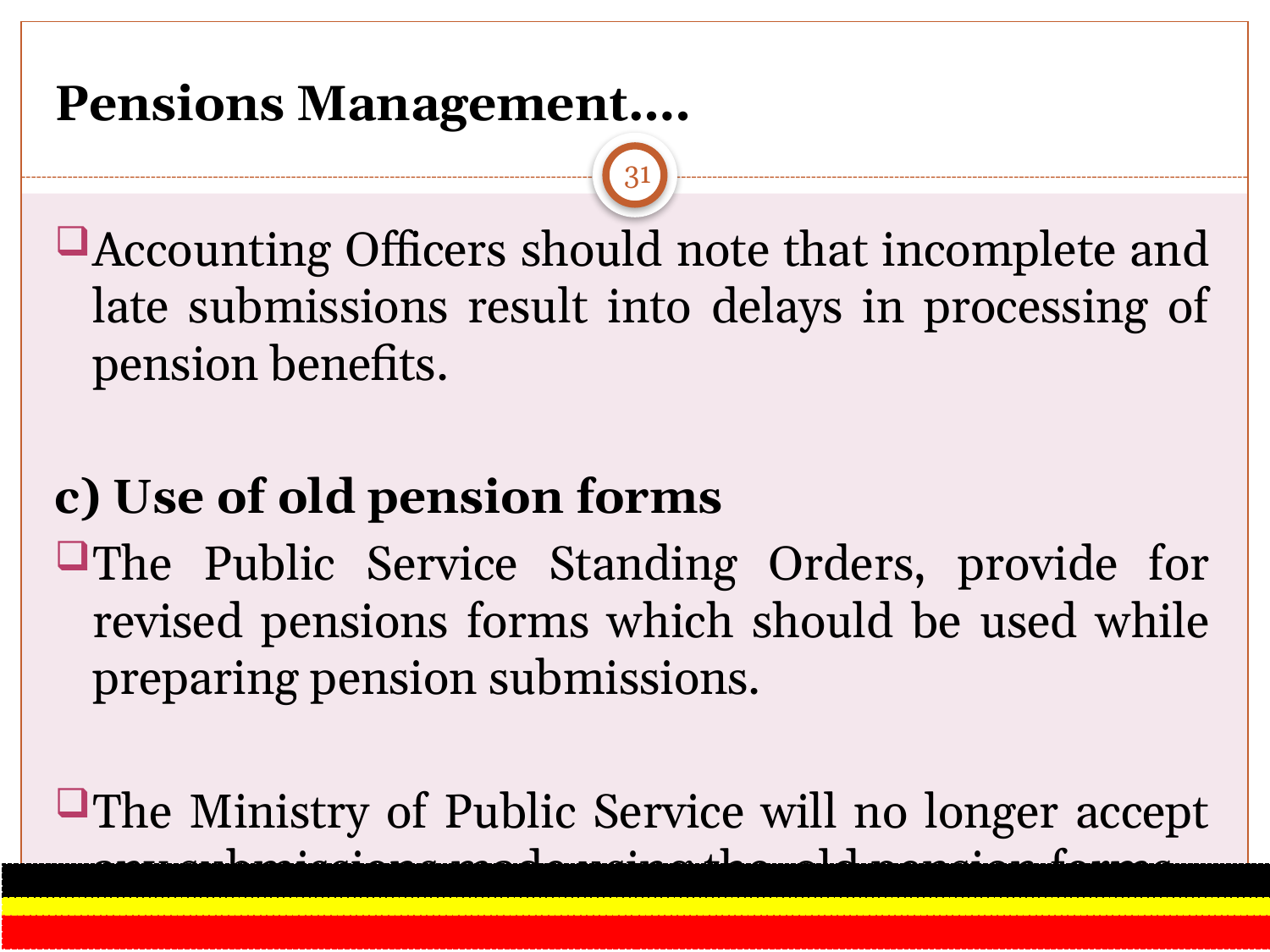

# Pensions Management….
31
Accounting Officers should note that incomplete and late submissions result into delays in processing of pension benefits.

c) Use of old pension forms
The Public Service Standing Orders, provide for revised pensions forms which should be used while preparing pension submissions.

The Ministry of Public Service will no longer accept any submissions made using the  old pension forms.